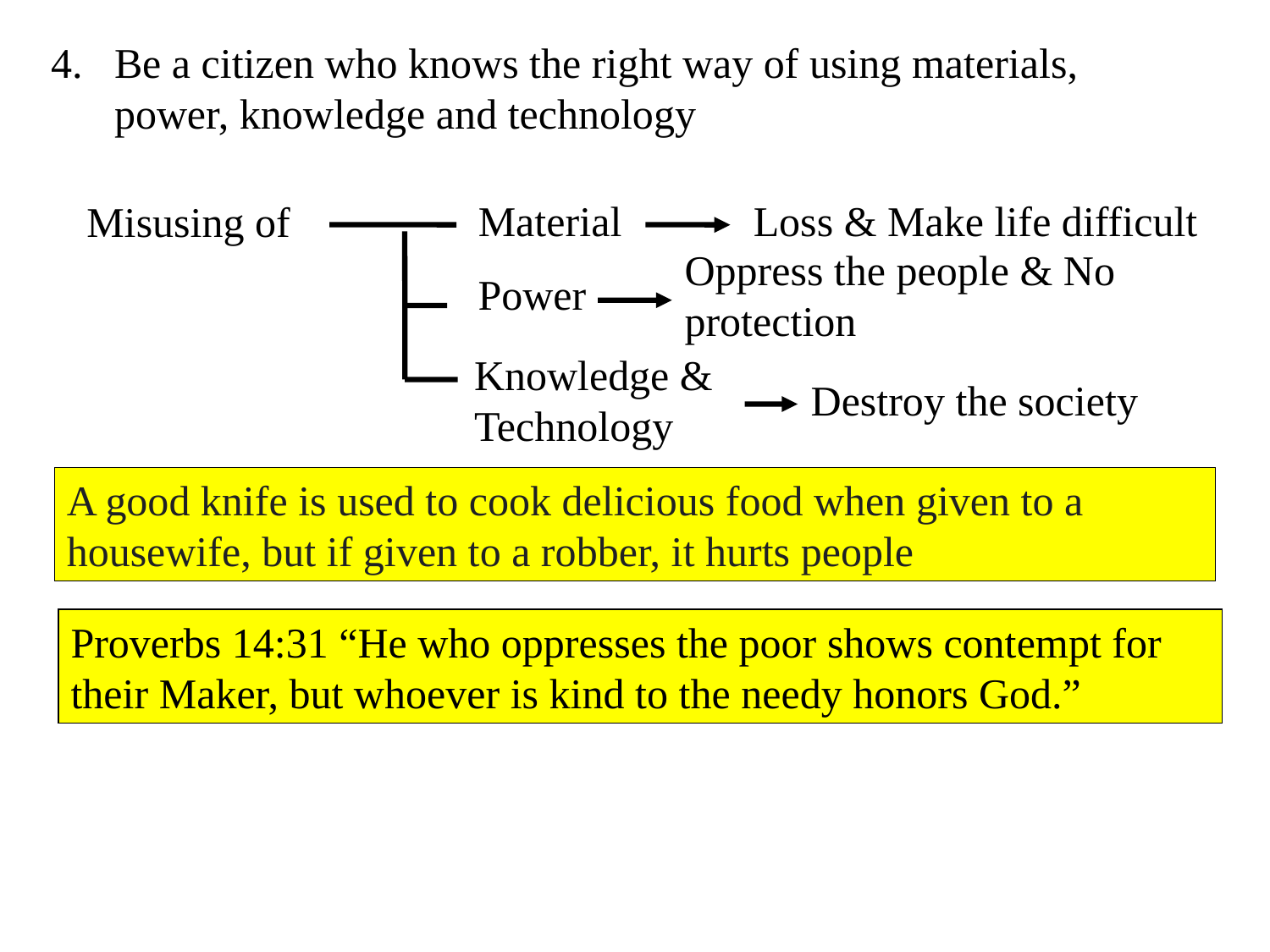

Be a citizen who knows the right way of using materials, power, knowledge and technology
Loss & Make life difficult
Material
Misusing of

Oppress the people & No protection
Power

Knowledge & Technology
Destroy the society

A good knife is used to cook delicious food when given to a housewife, but if given to a robber, it hurts people
Proverbs 14:31 “He who oppresses the poor shows contempt for their Maker, but whoever is kind to the needy honors God.”